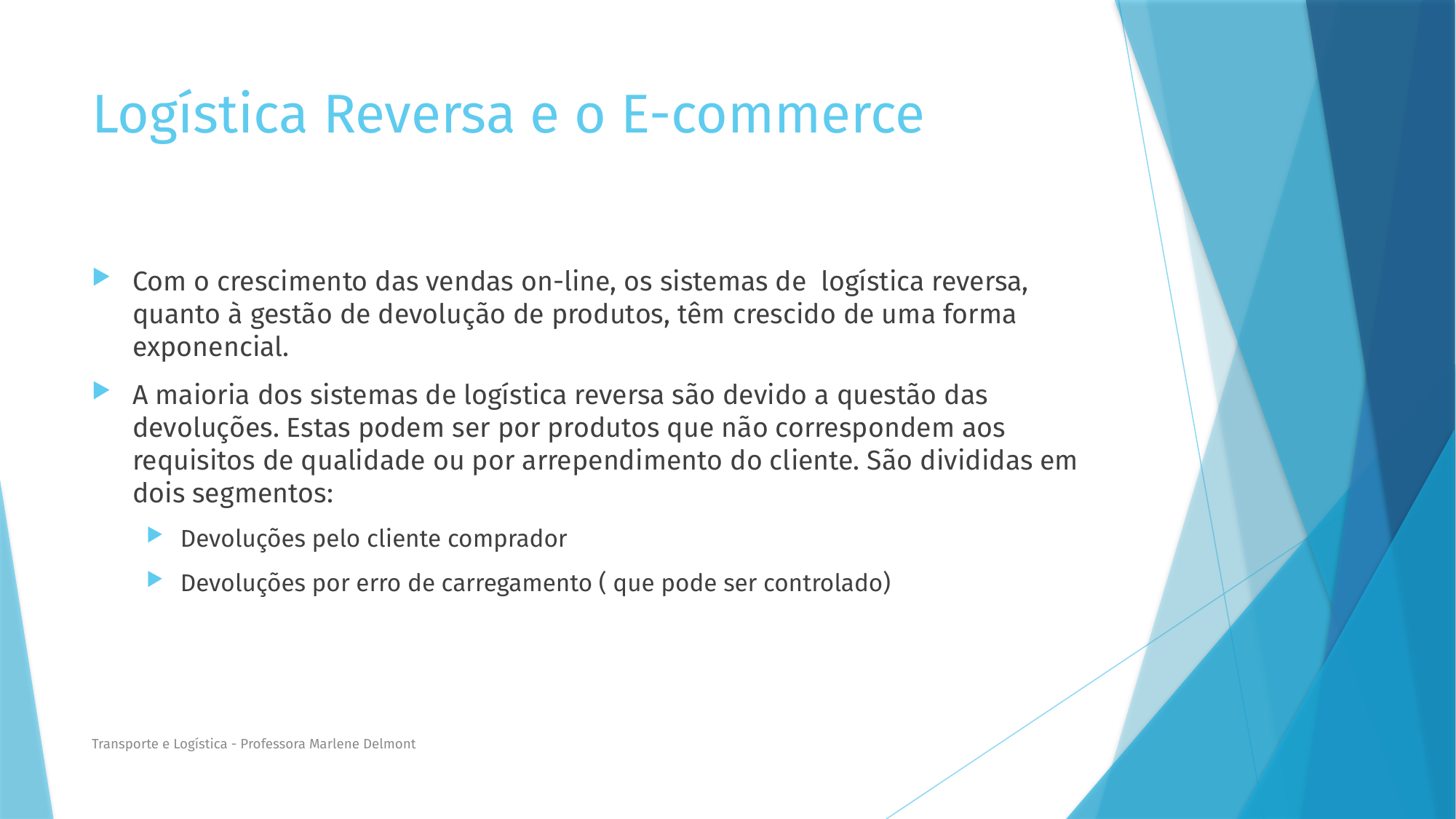

# Logística Reversa e o E-commerce
Com o crescimento das vendas on-line, os sistemas de  logística reversa, quanto à gestão de devolução de produtos, têm crescido de uma forma exponencial.
A maioria dos sistemas de logística reversa são devido a questão das devoluções. Estas podem ser por produtos que não correspondem aos requisitos de qualidade ou por arrependimento do cliente. São divididas em dois segmentos:
Devoluções pelo cliente comprador
Devoluções por erro de carregamento ( que pode ser controlado)
Transporte e Logística - Professora Marlene Delmont